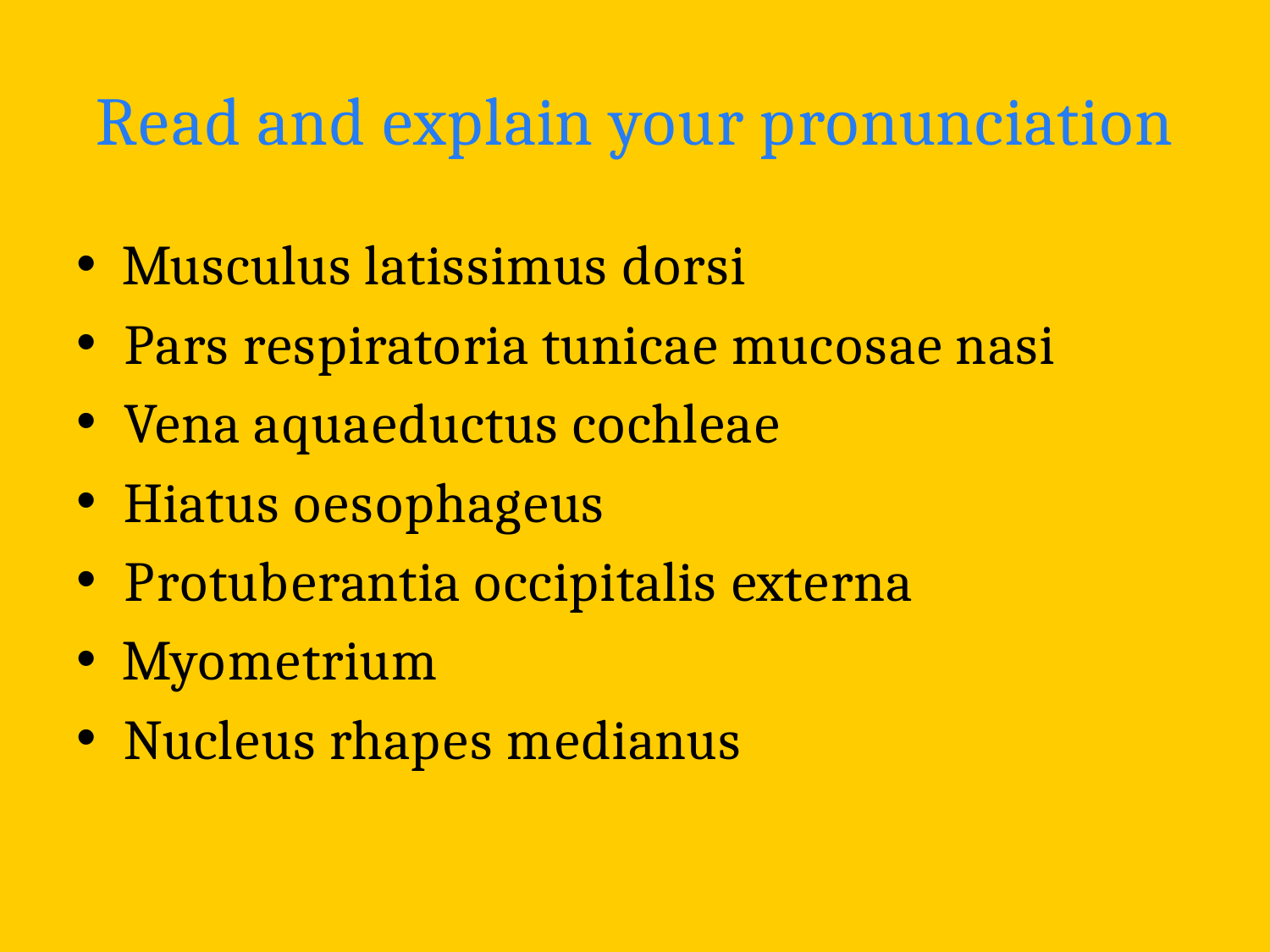

# Read and explain your pronunciation
Musculus latissimus dorsi
Pars respiratoria tunicae mucosae nasi
Vena aquaeductus cochleae
Hiatus oesophageus
Protuberantia occipitalis externa
Myometrium
Nucleus rhapes medianus